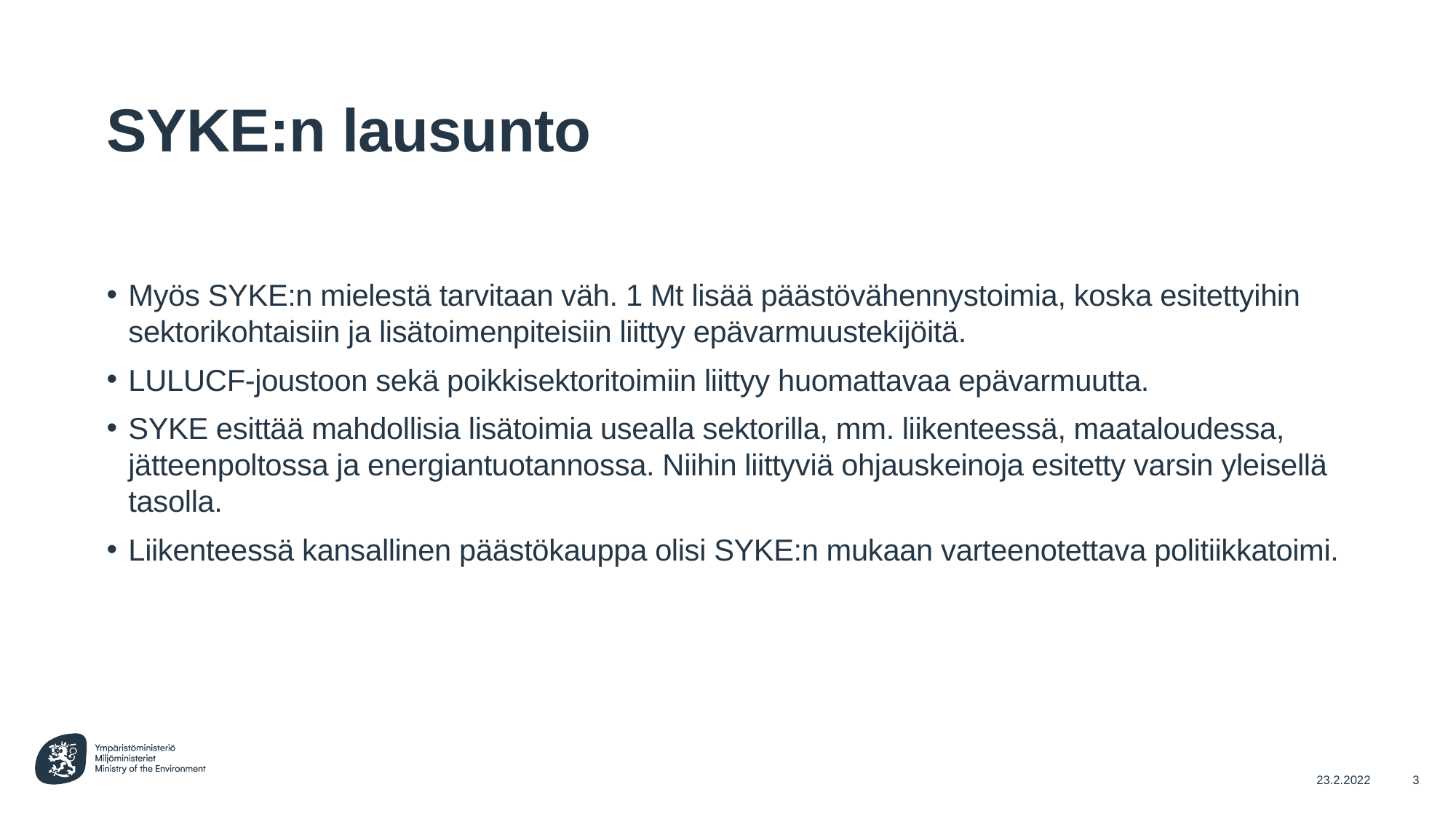

# SYKE:n lausunto
Myös SYKE:n mielestä tarvitaan väh. 1 Mt lisää päästövähennystoimia, koska esitettyihin sektorikohtaisiin ja lisätoimenpiteisiin liittyy epävarmuustekijöitä.
LULUCF-joustoon sekä poikkisektoritoimiin liittyy huomattavaa epävarmuutta.
SYKE esittää mahdollisia lisätoimia usealla sektorilla, mm. liikenteessä, maataloudessa, jätteenpoltossa ja energiantuotannossa. Niihin liittyviä ohjauskeinoja esitetty varsin yleisellä tasolla.
Liikenteessä kansallinen päästökauppa olisi SYKE:n mukaan varteenotettava politiikkatoimi.
23.2.2022
3